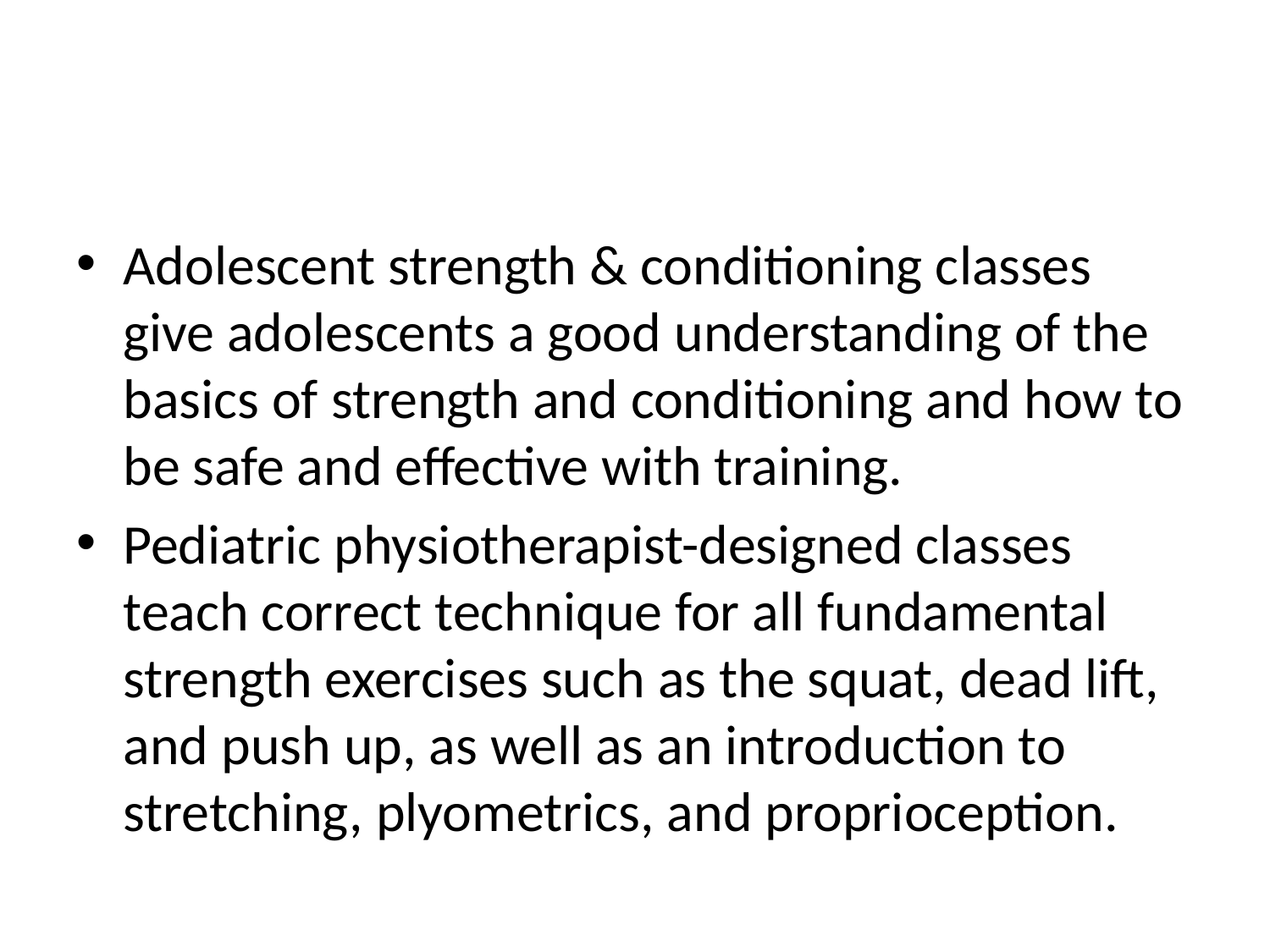

#
Adolescent strength & conditioning classes give adolescents a good understanding of the basics of strength and conditioning and how to be safe and effective with training.
Pediatric physiotherapist-designed classes teach correct technique for all fundamental strength exercises such as the squat, dead lift, and push up, as well as an introduction to stretching, plyometrics, and proprioception.